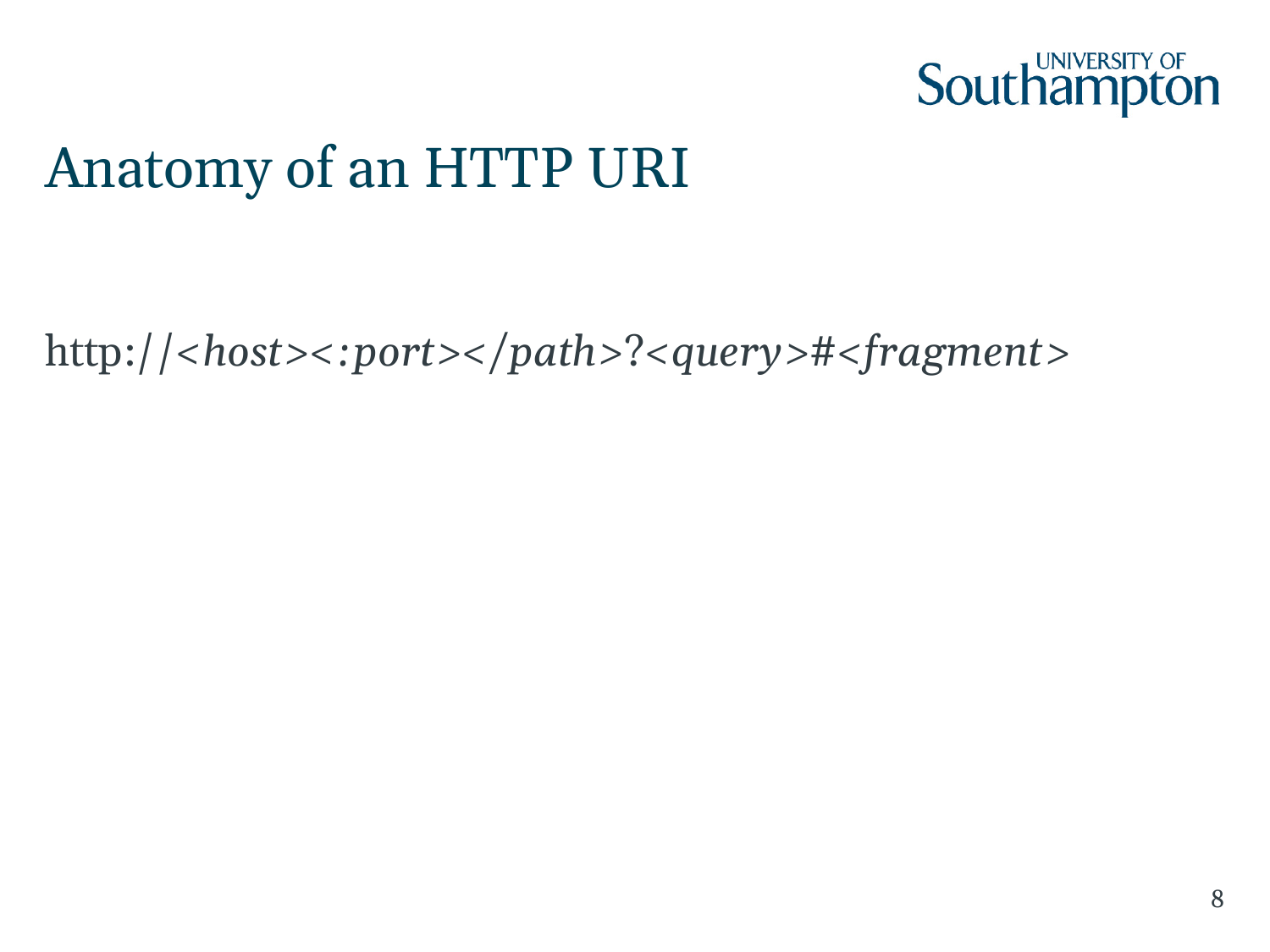

# Anatomy of an HTTP URI

http://<host><:port></path>?<query>#<fragment>
8